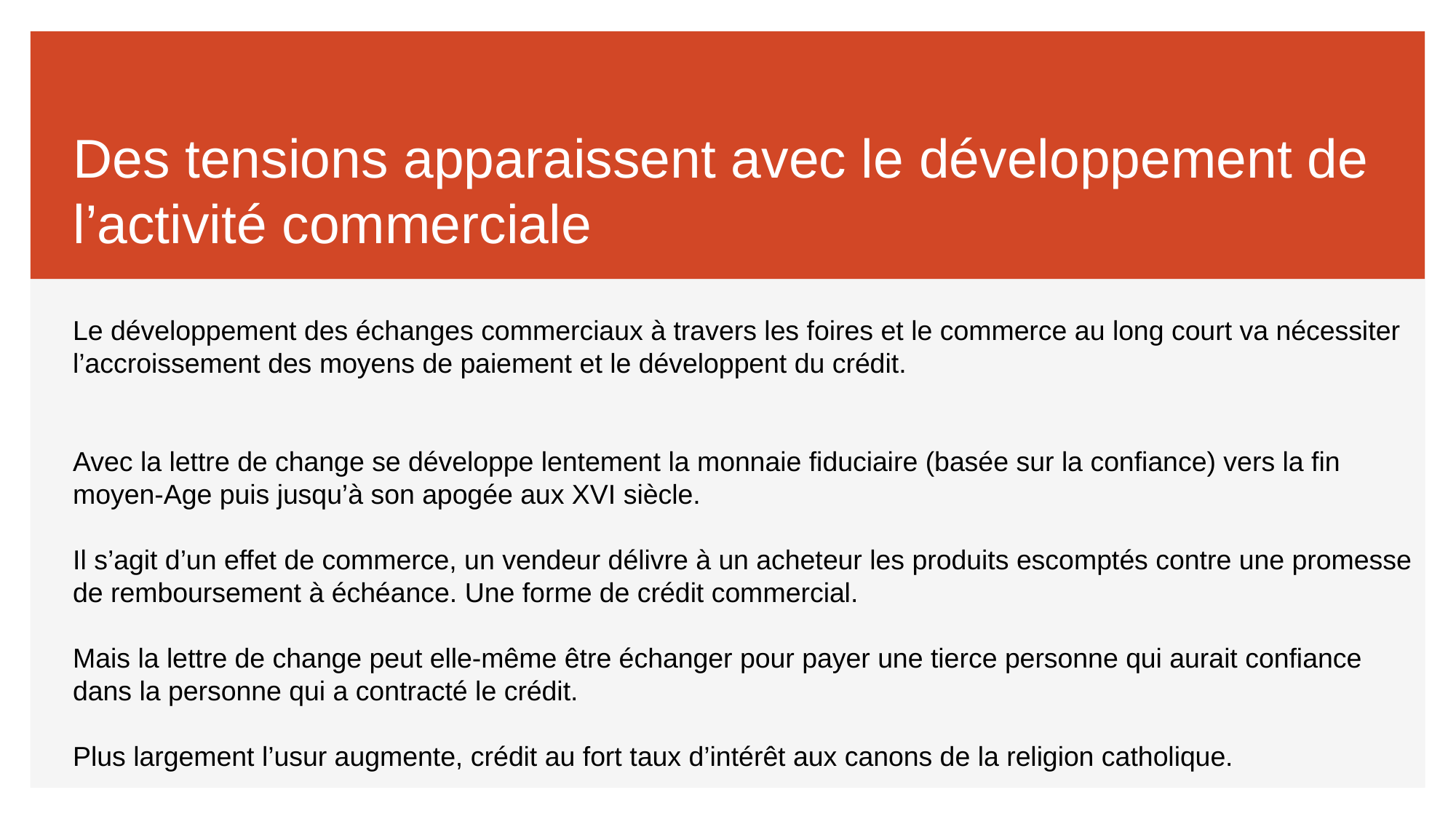

# Des tensions apparaissent avec le développement de l’activité commerciale
Le développement des échanges commerciaux à travers les foires et le commerce au long court va nécessiter l’accroissement des moyens de paiement et le développent du crédit.

Avec la lettre de change se développe lentement la monnaie fiduciaire (basée sur la confiance) vers la fin moyen-Age puis jusqu’à son apogée aux XVI siècle.

Il s’agit d’un effet de commerce, un vendeur délivre à un acheteur les produits escomptés contre une promesse de remboursement à échéance. Une forme de crédit commercial.

Mais la lettre de change peut elle-même être échanger pour payer une tierce personne qui aurait confiance dans la personne qui a contracté le crédit.

Plus largement l’usur augmente, crédit au fort taux d’intérêt aux canons de la religion catholique.